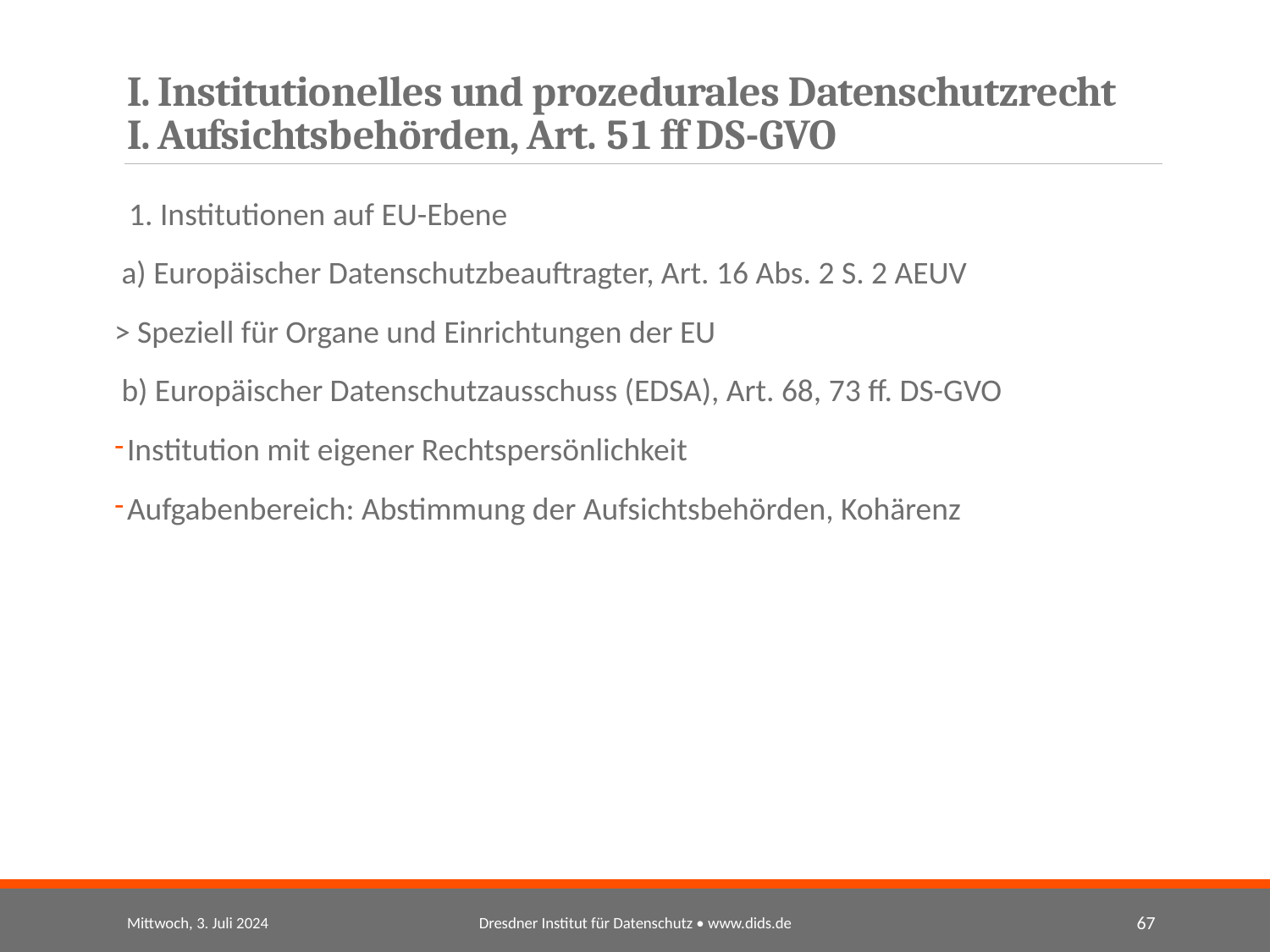

# I. Institutionelles und prozedurales Datenschutzrecht I. Aufsichtsbehörden, Art. 51 ff DS-GVO
  1. Institutionen auf EU-Ebene
 a) Europäischer Datenschutzbeauftragter, Art. 16 Abs. 2 S. 2 AEUV
> Speziell für Organe und Einrichtungen der EU
 b) Europäischer Datenschutzausschuss (EDSA), Art. 68, 73 ff. DS-GVO
Institution mit eigener Rechtspersönlichkeit
Aufgabenbereich: Abstimmung der Aufsichtsbehörden, Kohärenz

Mittwoch, 3. Juli 2024
Dresdner Institut für Datenschutz • www.dids.de
67